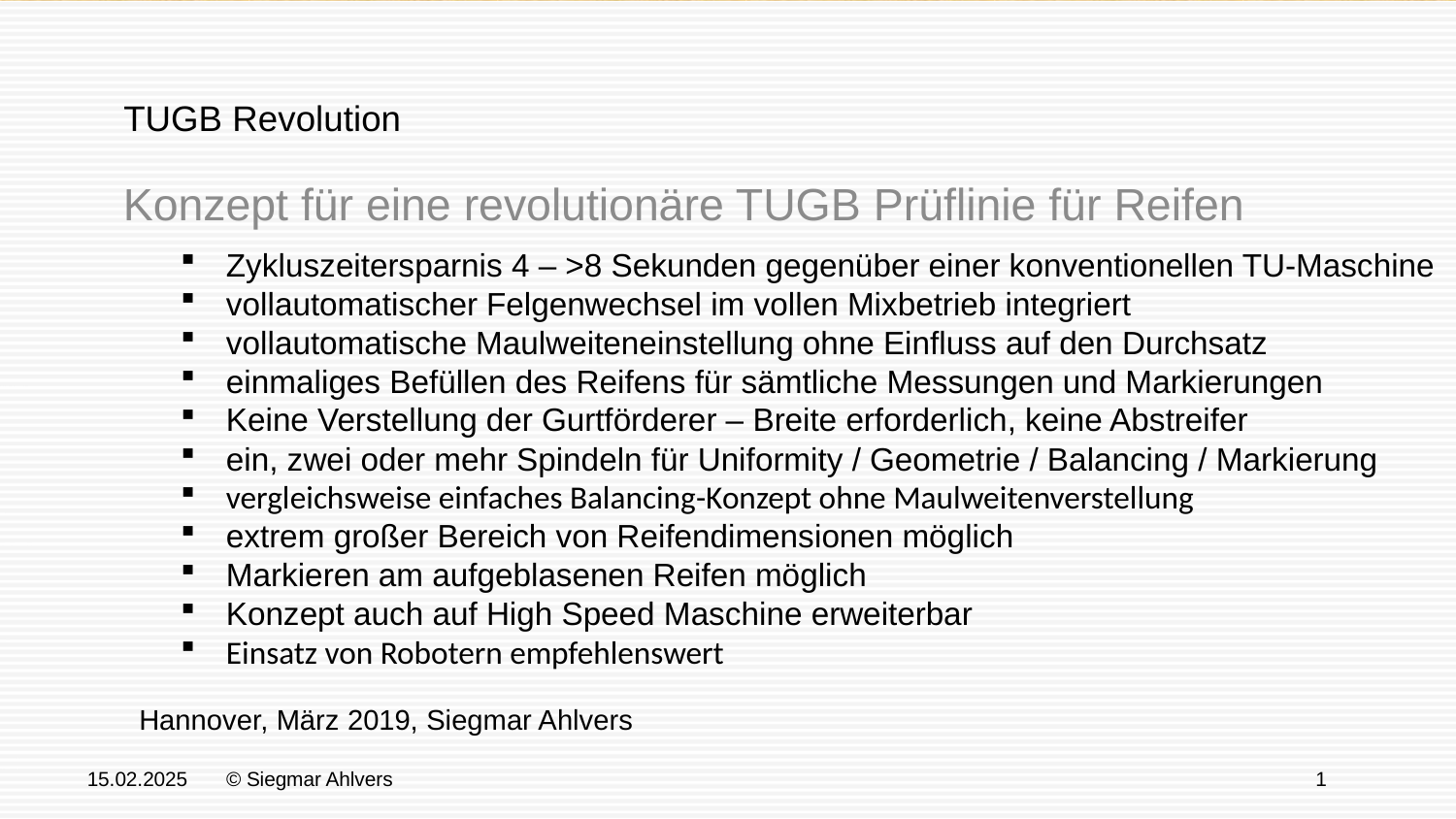

# TUGB Revolution
Konzept für eine revolutionäre TUGB Prüflinie für Reifen

Zykluszeitersparnis 4 – >8 Sekunden gegenüber einer konventionellen TU-Maschine
vollautomatischer Felgenwechsel im vollen Mixbetrieb integriert
vollautomatische Maulweiteneinstellung ohne Einfluss auf den Durchsatz
einmaliges Befüllen des Reifens für sämtliche Messungen und Markierungen
Keine Verstellung der Gurtförderer – Breite erforderlich, keine Abstreifer
ein, zwei oder mehr Spindeln für Uniformity / Geometrie / Balancing / Markierung
vergleichsweise einfaches Balancing-Konzept ohne Maulweitenverstellung
extrem großer Bereich von Reifendimensionen möglich
Markieren am aufgeblasenen Reifen möglich
Konzept auch auf High Speed Maschine erweiterbar
Einsatz von Robotern empfehlenswert
Hannover, März 2019, Siegmar Ahlvers
15.02.2025
© Siegmar Ahlvers
1